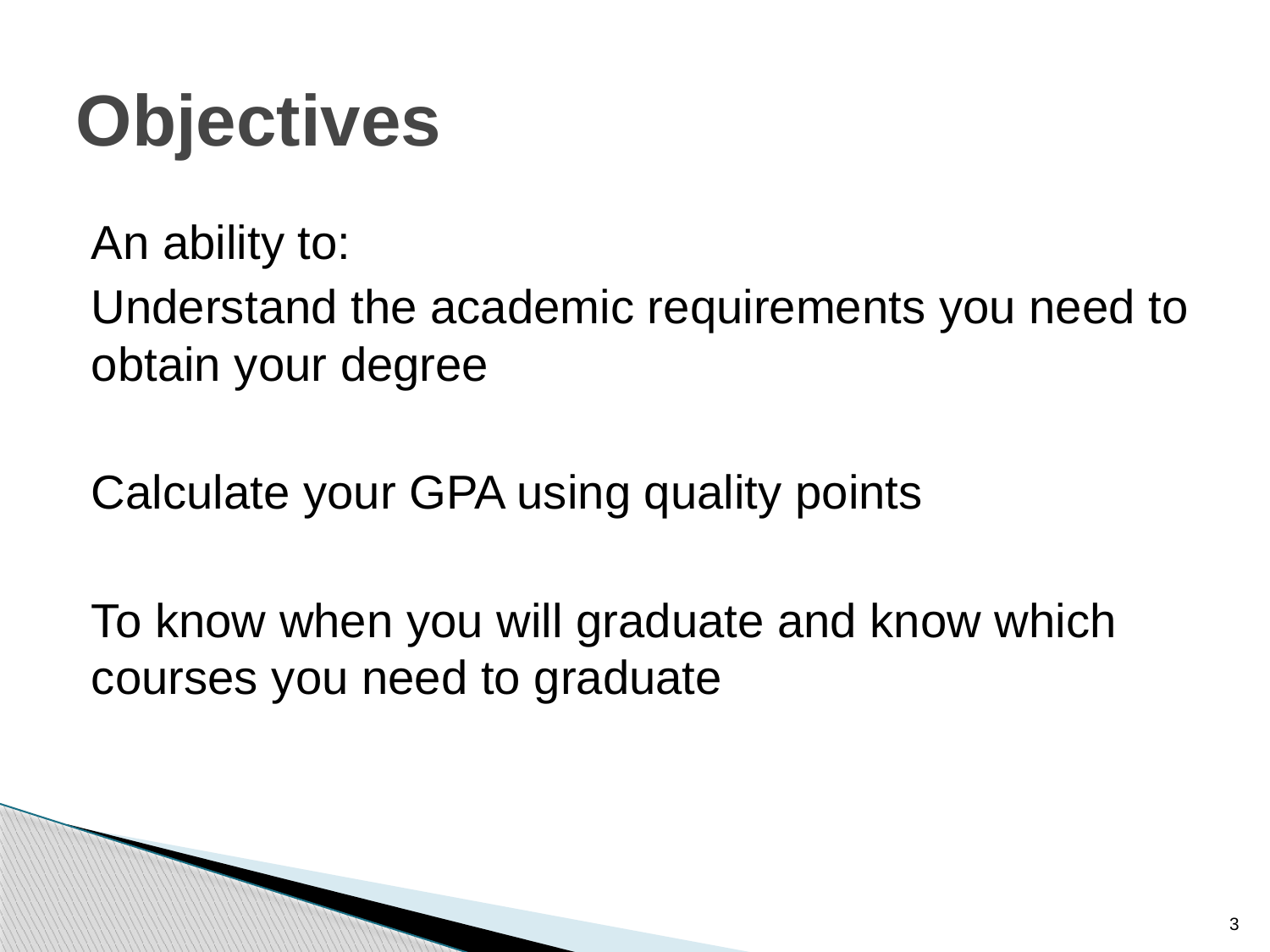

# Objectives
An ability to:
Understand the academic requirements you need to obtain your degree

Calculate your GPA using quality points

To know when you will graduate and know which courses you need to graduate

3